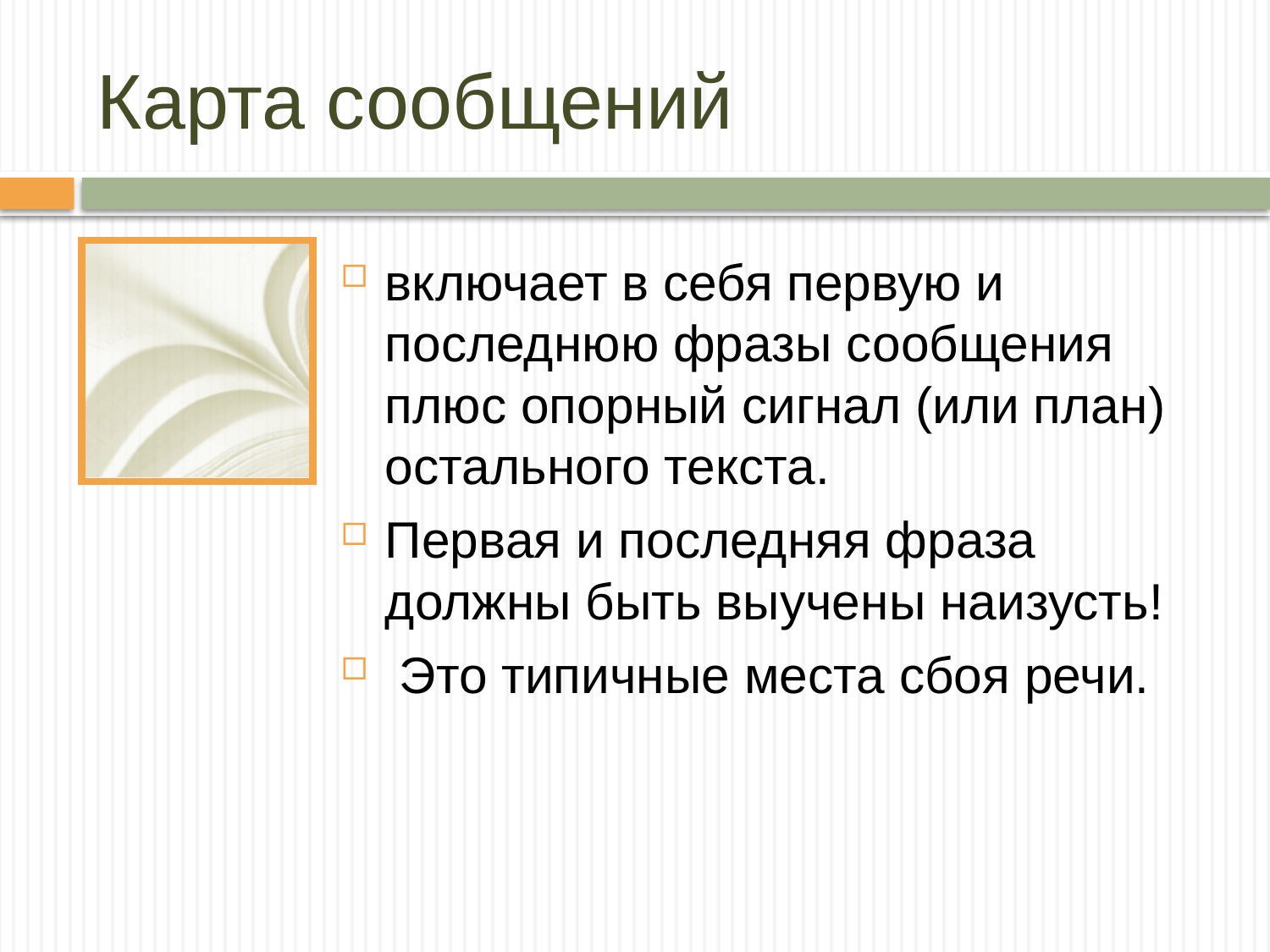

# Карта сообщений
включает в себя первую и последнюю фразы сообщения плюс опорный сигнал (или план) остального текста.
Первая и последняя фраза должны быть выучены наизусть!
 Это типичные места сбоя речи.